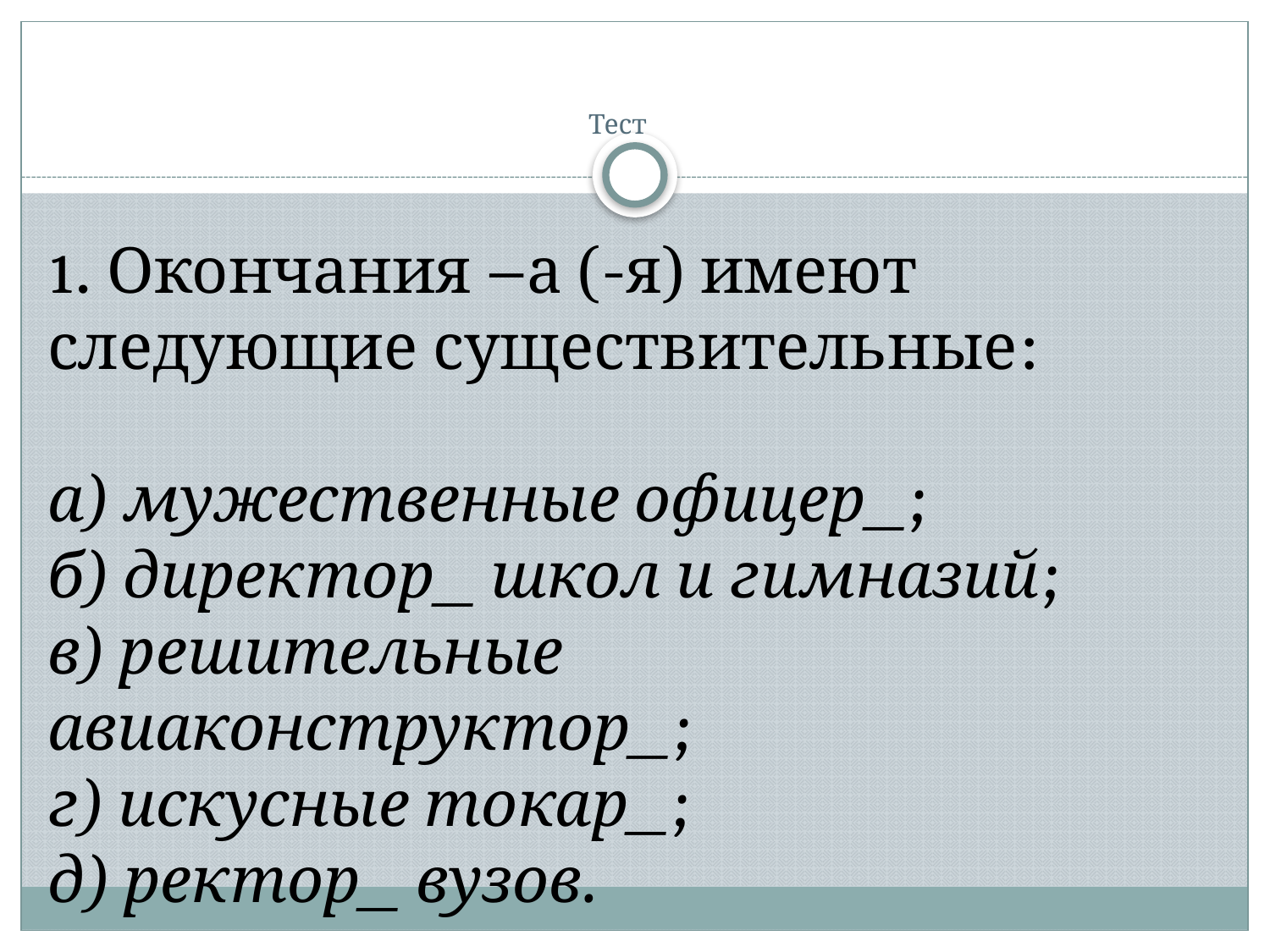

# Тест
1. Окончания –а (-я) имеют
следующие существительные:

а) мужественные офицер_;
б) директор_ школ и гимназий;
в) решительные авиаконструктор_;
г) искусные токар_;
д) ректор_ вузов.